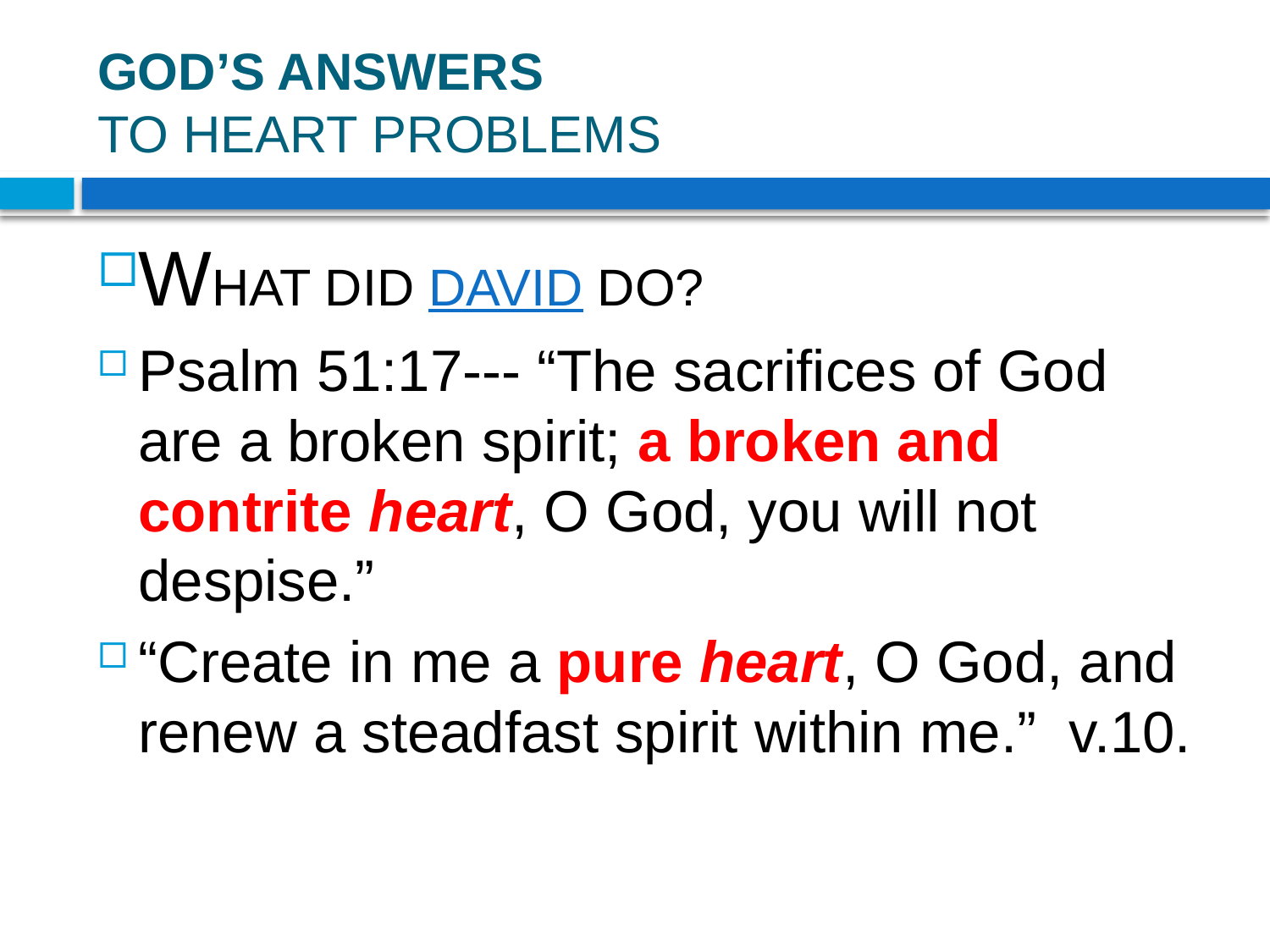

# GOD’S ANSWERS TO HEART PROBLEMS
WHAT DID DAVID DO?
Psalm 51:17--- “The sacrifices of God are a broken spirit; a broken and contrite heart, O God, you will not despise.”
“Create in me a pure heart, O God, and renew a steadfast spirit within me.”  v.10.